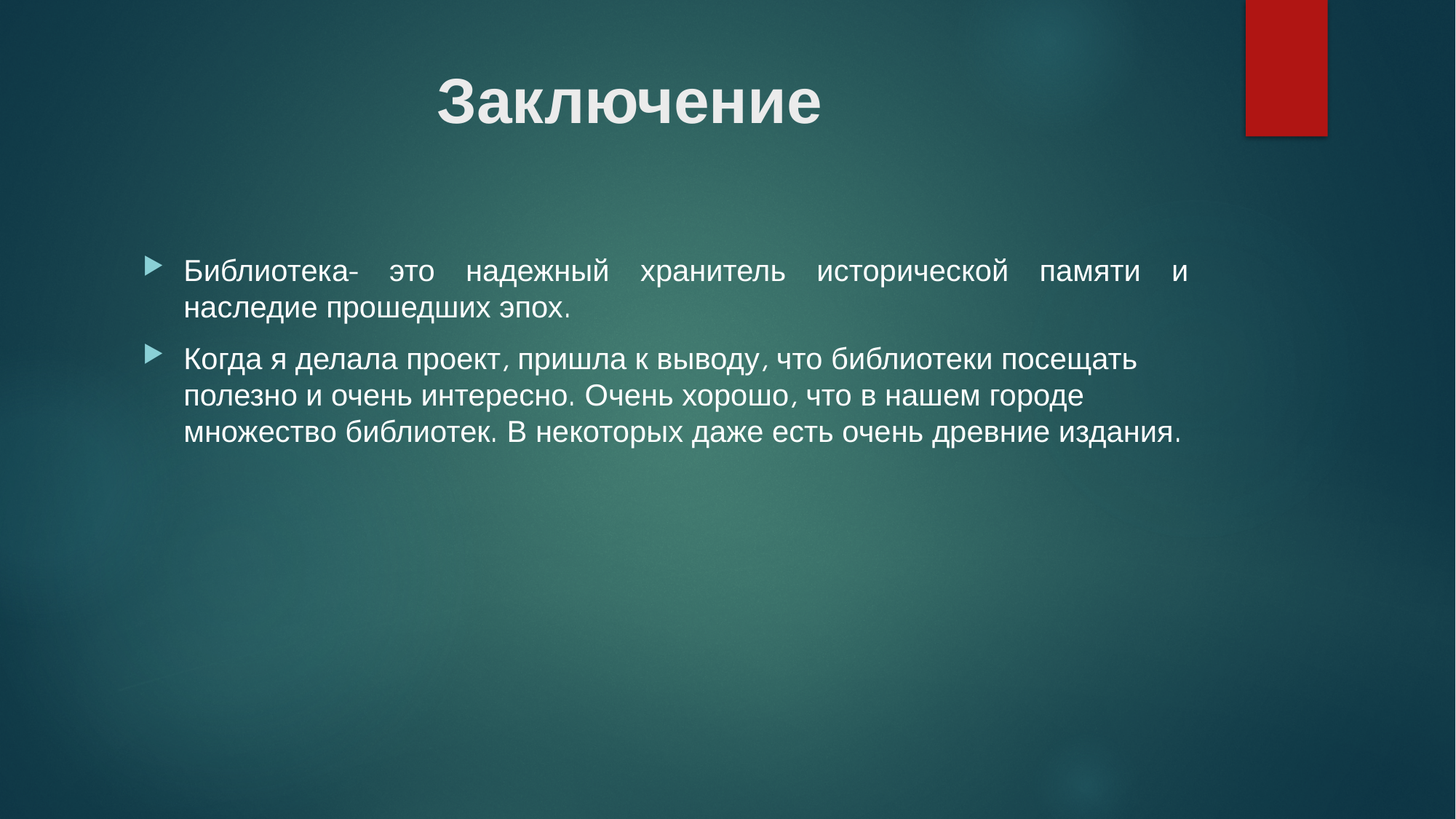

# Заключение
Библиотека- это надежный хранитель исторической памяти и наследие прошедших эпох.
Когда я делала проект, пришла к выводу, что библиотеки посещать полезно и очень интересно. Очень хорошо, что в нашем городе множество библиотек. В некоторых даже есть очень древние издания.